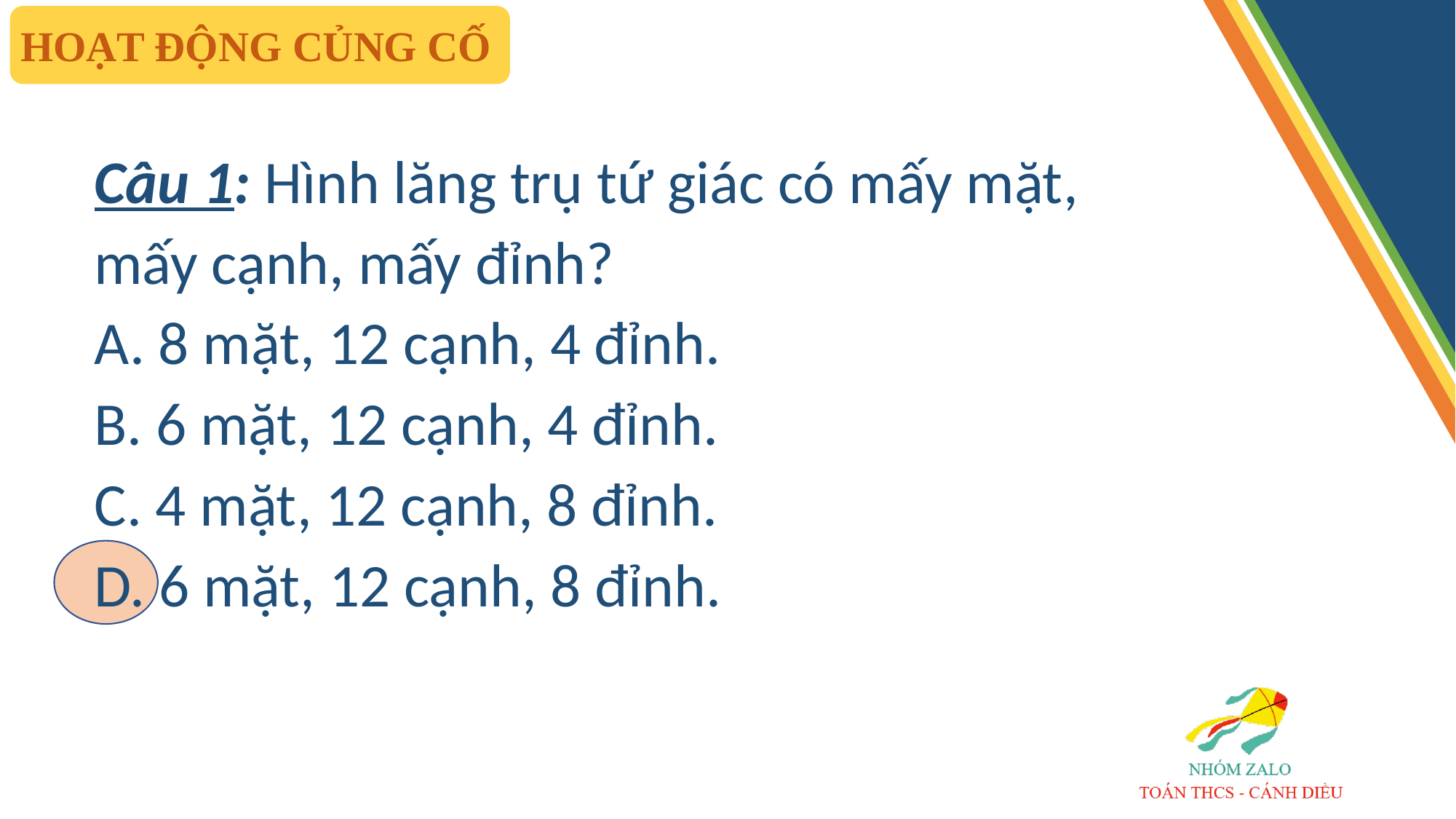

HOẠT ĐỘNG CỦNG CỐ
Câu 1: Hình lăng trụ tứ giác có mấy mặt,
mấy cạnh, mấy đỉnh?
A. 8 mặt, 12 cạnh, 4 đỉnh.
B. 6 mặt, 12 cạnh, 4 đỉnh.
C. 4 mặt, 12 cạnh, 8 đỉnh.
D. 6 mặt, 12 cạnh, 8 đỉnh.